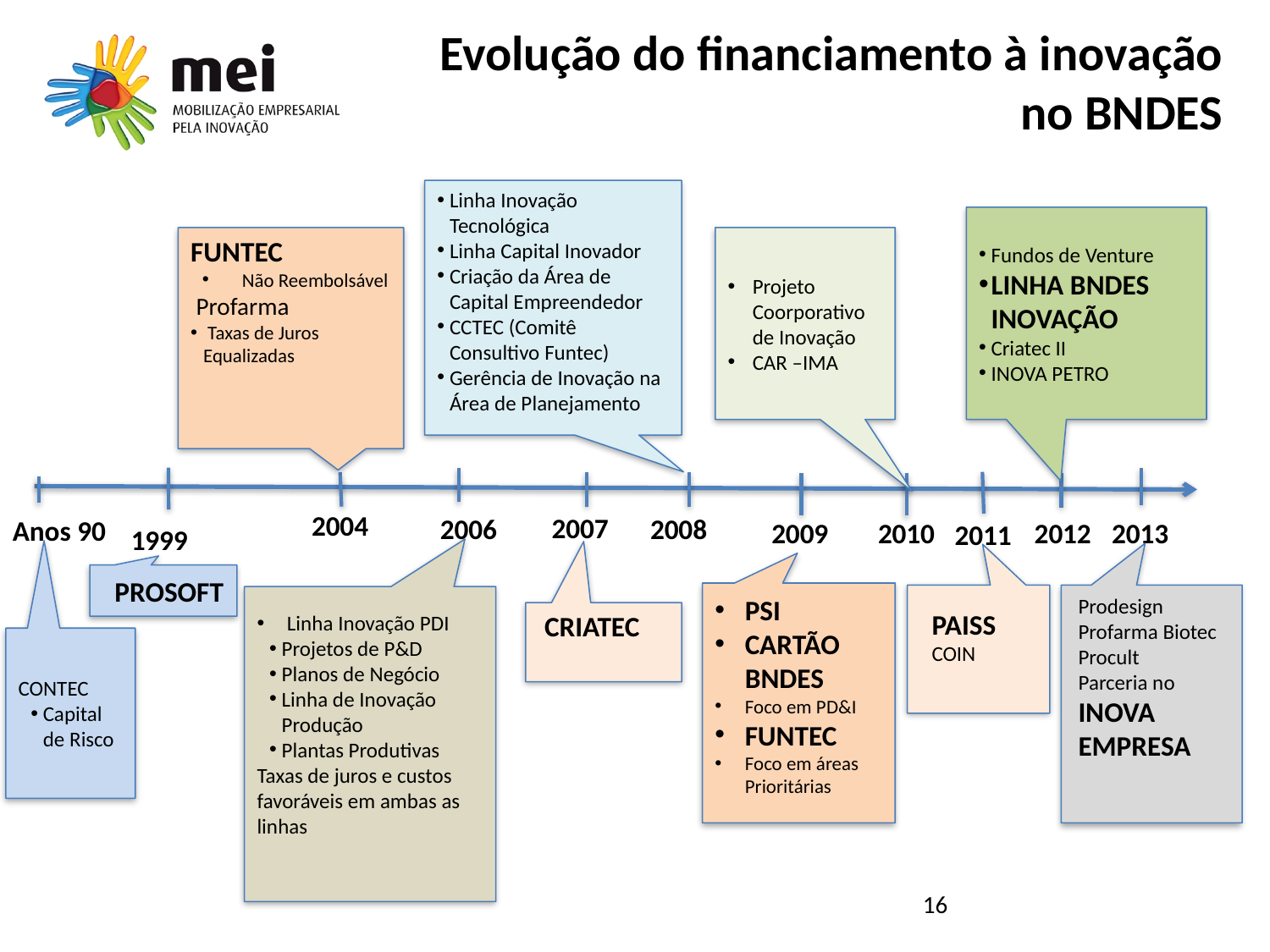

# Evolução do financiamento à inovação no BNDES

Linha Inovação Tecnológica
Linha Capital Inovador
Criação da Área de Capital Empreendedor
CCTEC (Comitê Consultivo Funtec)
Gerência de Inovação na Área de Planejamento

Fundos de Venture
LINHA BNDES INOVAÇÃO
Criatec II
INOVA PETRO

FUNTEC
Não Reembolsável
 Profarma
 Taxas de Juros Equalizadas
Projeto Coorporativo de Inovação
CAR –IMA
2004
2007
2006
2008
Anos 90
2009
2010
2012
2013
2011
1999
PROSOFT

Prodesign
Profarma Biotec
Procult
Parceria no
INOVA EMPRESA
PSI
CARTÃO BNDES
Foco em PD&I
FUNTEC
Foco em áreas Prioritárias

PAISS
COIN
 CRIATEC
Linha Inovação PDI
Projetos de P&D
Planos de Negócio
Linha de Inovação Produção
Plantas Produtivas
Taxas de juros e custos favoráveis em ambas as linhas
CONTEC
Capital de Risco
16